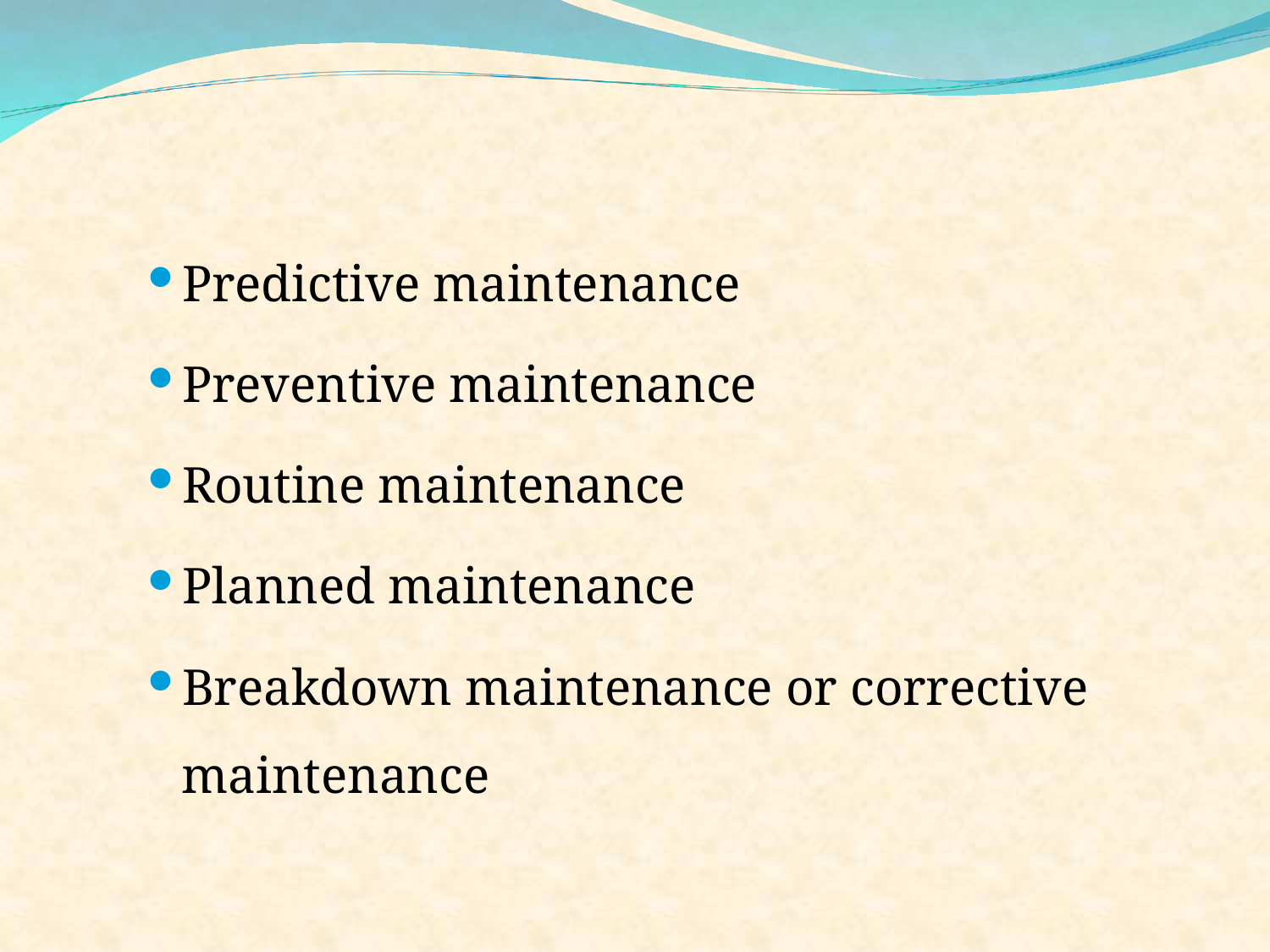

Predictive maintenance
Preventive maintenance
Routine maintenance
Planned maintenance
Breakdown maintenance or corrective maintenance